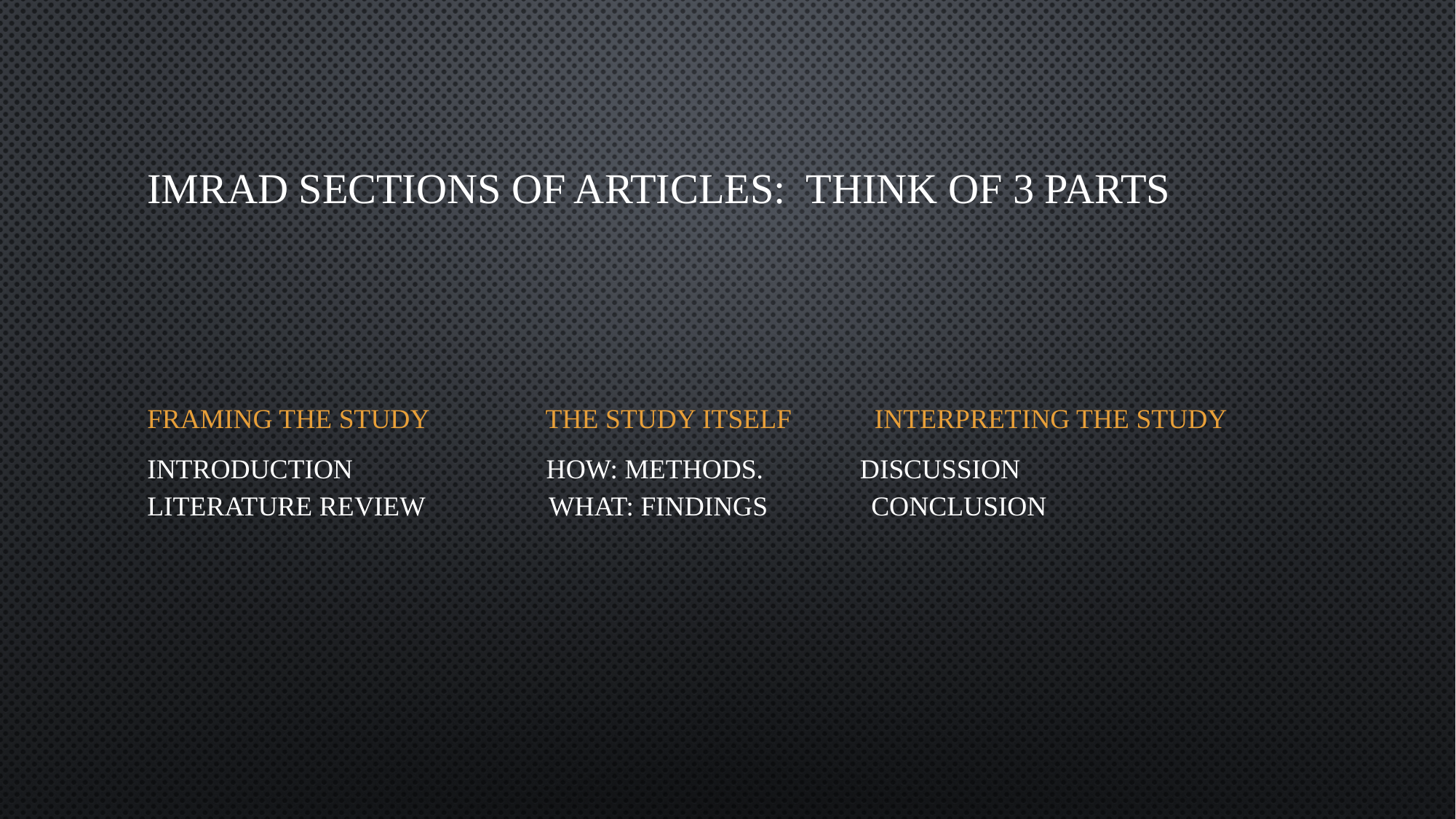

# IMRaD Sections of Articles:  Think of 3 Parts
Framing the Study                 The Study itself            Interpreting the Study
Introduction                            How: Methods.              Discussion
Literature Review                  What: Findings               Conclusion